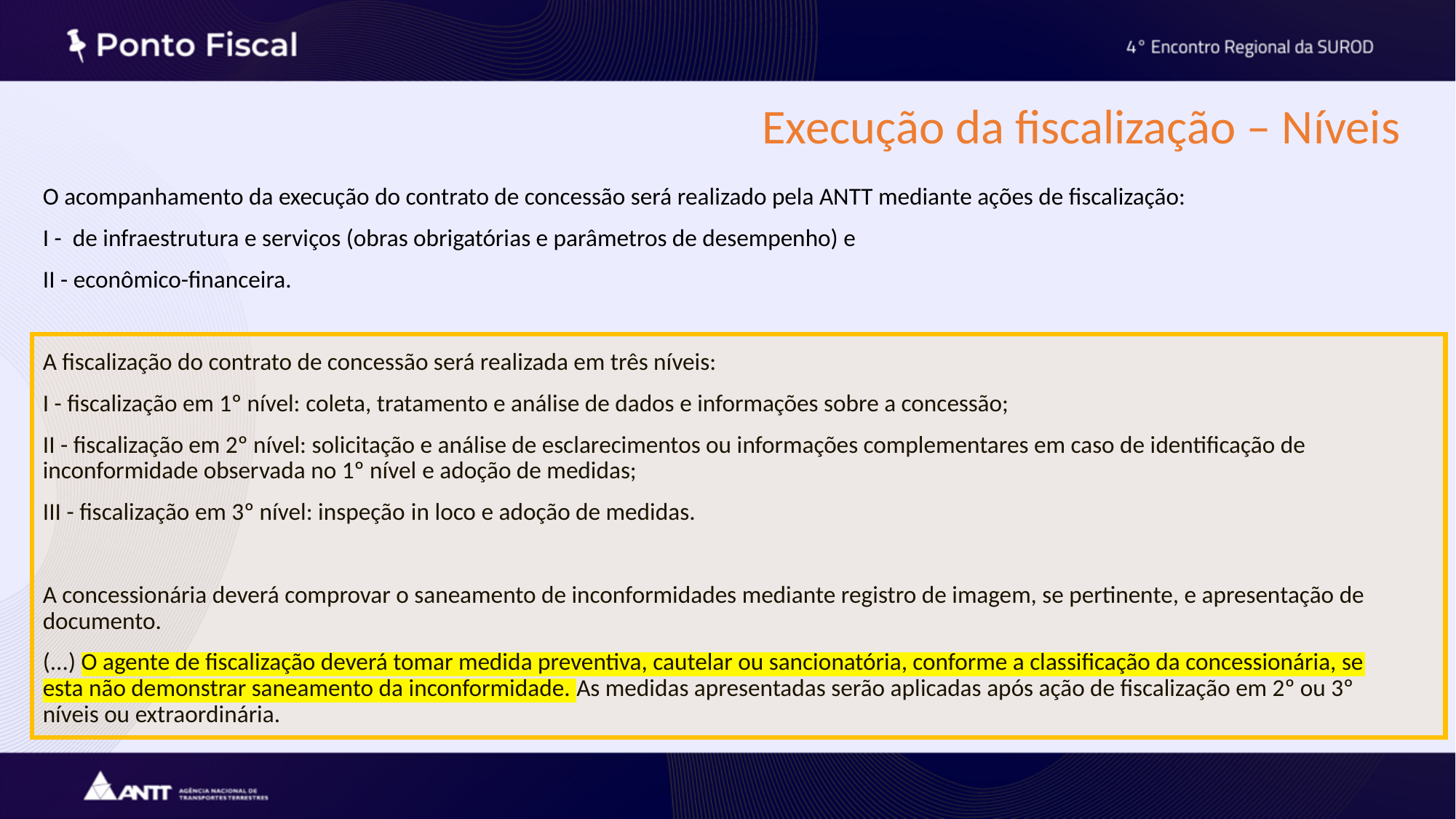

# Execução da fiscalização – Níveis
O acompanhamento da execução do contrato de concessão será realizado pela ANTT mediante ações de fiscalização:
I -  de infraestrutura e serviços (obras obrigatórias e parâmetros de desempenho) e
II - econômico-financeira.

A fiscalização do contrato de concessão será realizada em três níveis:
I - fiscalização em 1º nível: coleta, tratamento e análise de dados e informações sobre a concessão;
II - fiscalização em 2º nível: solicitação e análise de esclarecimentos ou informações complementares em caso de identificação de inconformidade observada no 1º nível e adoção de medidas;
III - fiscalização em 3º nível: inspeção in loco e adoção de medidas.

A concessionária deverá comprovar o saneamento de inconformidades mediante registro de imagem, se pertinente, e apresentação de documento.
(...) O agente de fiscalização deverá tomar medida preventiva, cautelar ou sancionatória, conforme a classificação da concessionária, se esta não demonstrar saneamento da inconformidade. As medidas apresentadas serão aplicadas após ação de fiscalização em 2º ou 3º níveis ou extraordinária.